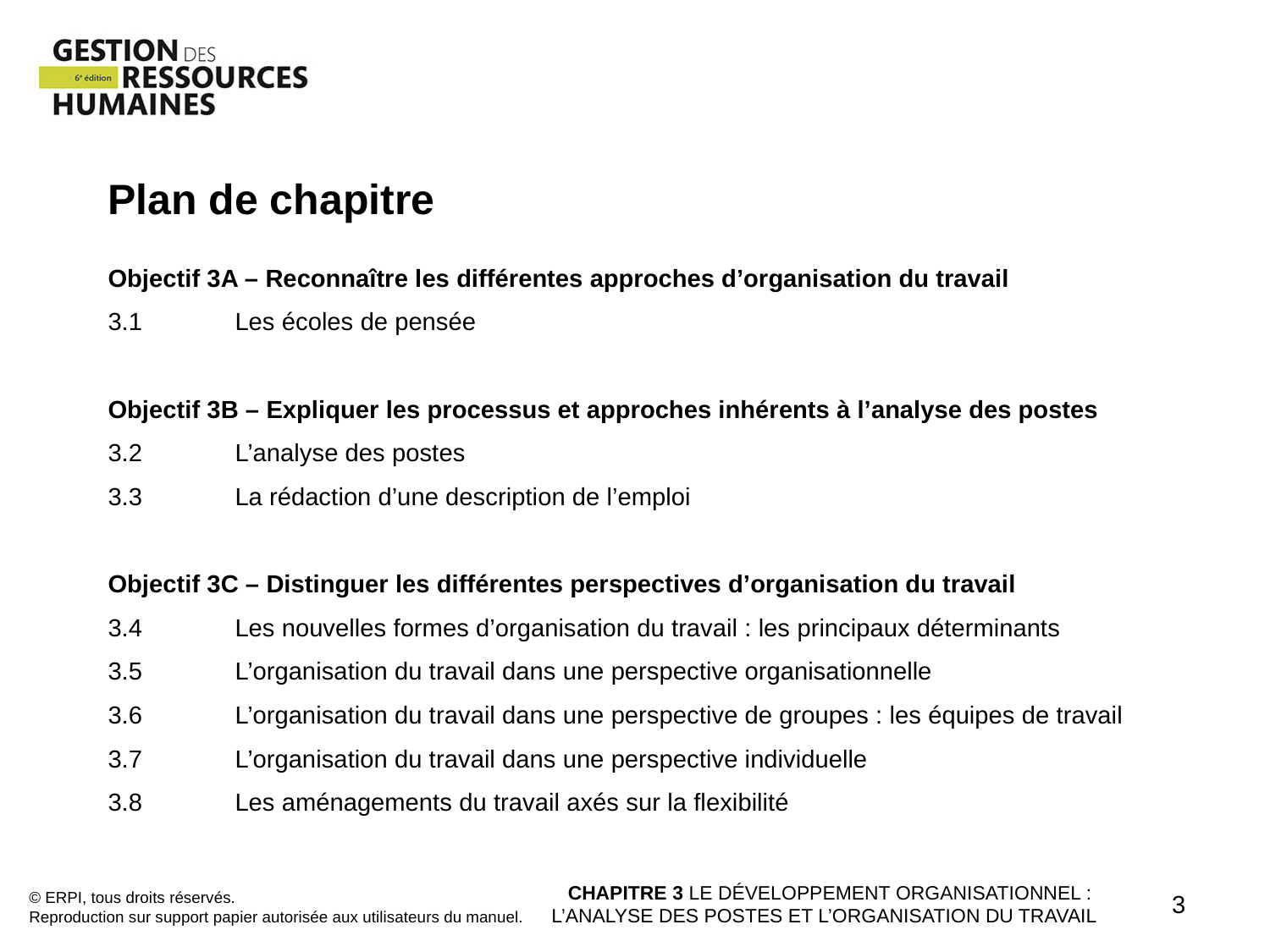

Plan de chapitre
Objectif 3A – Reconnaître les différentes approches d’organisation du travail
3.1 	Les écoles de pensée

Objectif 3B – Expliquer les processus et approches inhérents à l’analyse des postes
3.2 	L’analyse des postes
3.3 	La rédaction d’une description de l’emploi

Objectif 3C – Distinguer les différentes perspectives d’organisation du travail
3.4 	Les nouvelles formes d’organisation du travail : les principaux déterminants
3.5 	L’organisation du travail dans une perspective organisationnelle
3.6 	L’organisation du travail dans une perspective de groupes : les équipes de travail
3.7 	L’organisation du travail dans une perspective individuelle
3.8 	Les aménagements du travail axés sur la flexibilité

© ERPI, tous droits réservés.
Reproduction sur support papier autorisée aux utilisateurs du manuel.
CHAPITRE 3 LE DÉVELOPPEMENT ORGANISATIONNEL :
L’ANALYSE DES POSTES ET L’ORGANISATION DU TRAVAIL
3